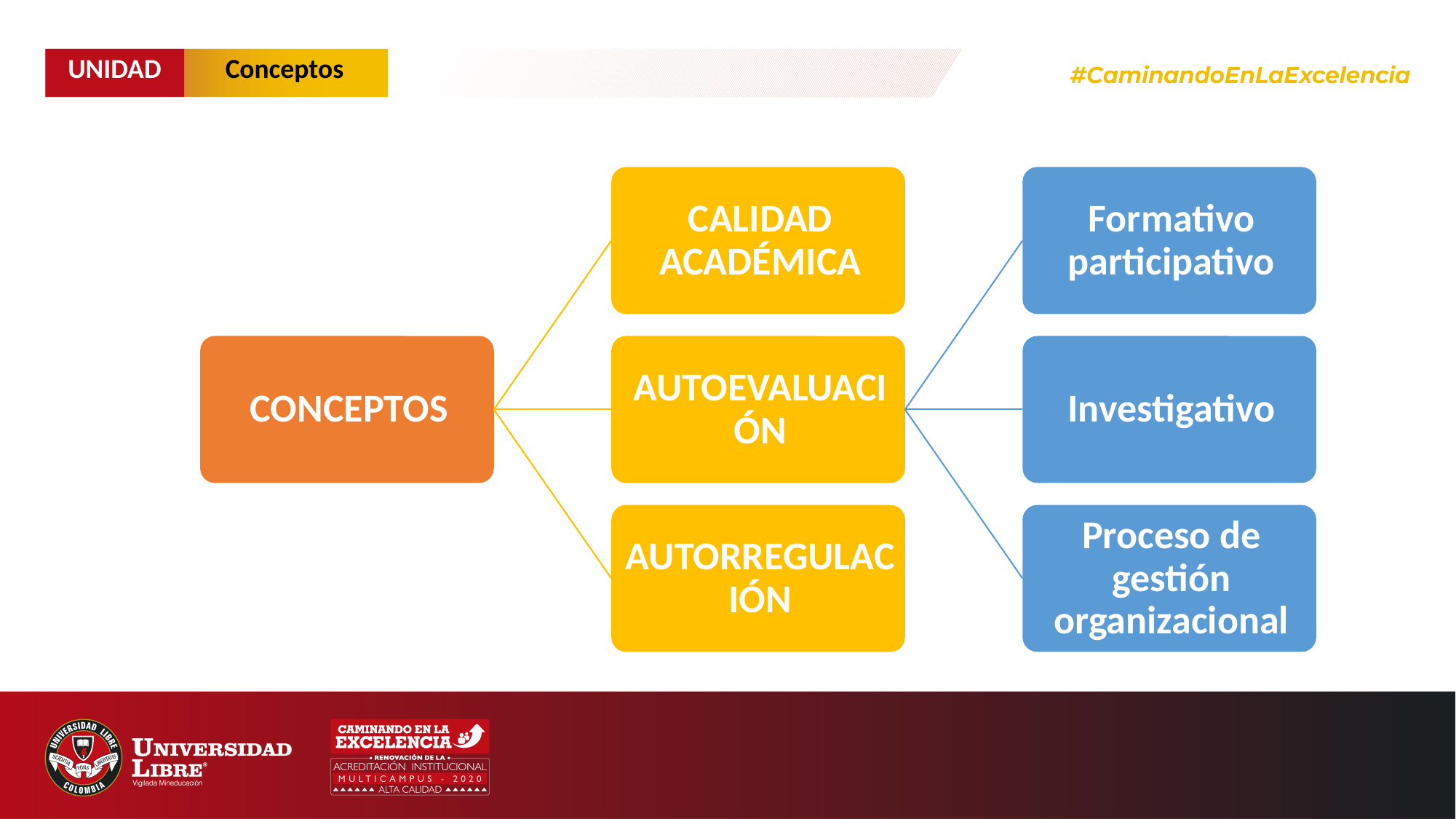

UNIDAD
Conceptos
CONCEPTOS

Calidad académica

autoevaluación

Formativo participativo

Investigativo

Proceso de gestión organizacional

autorregulación